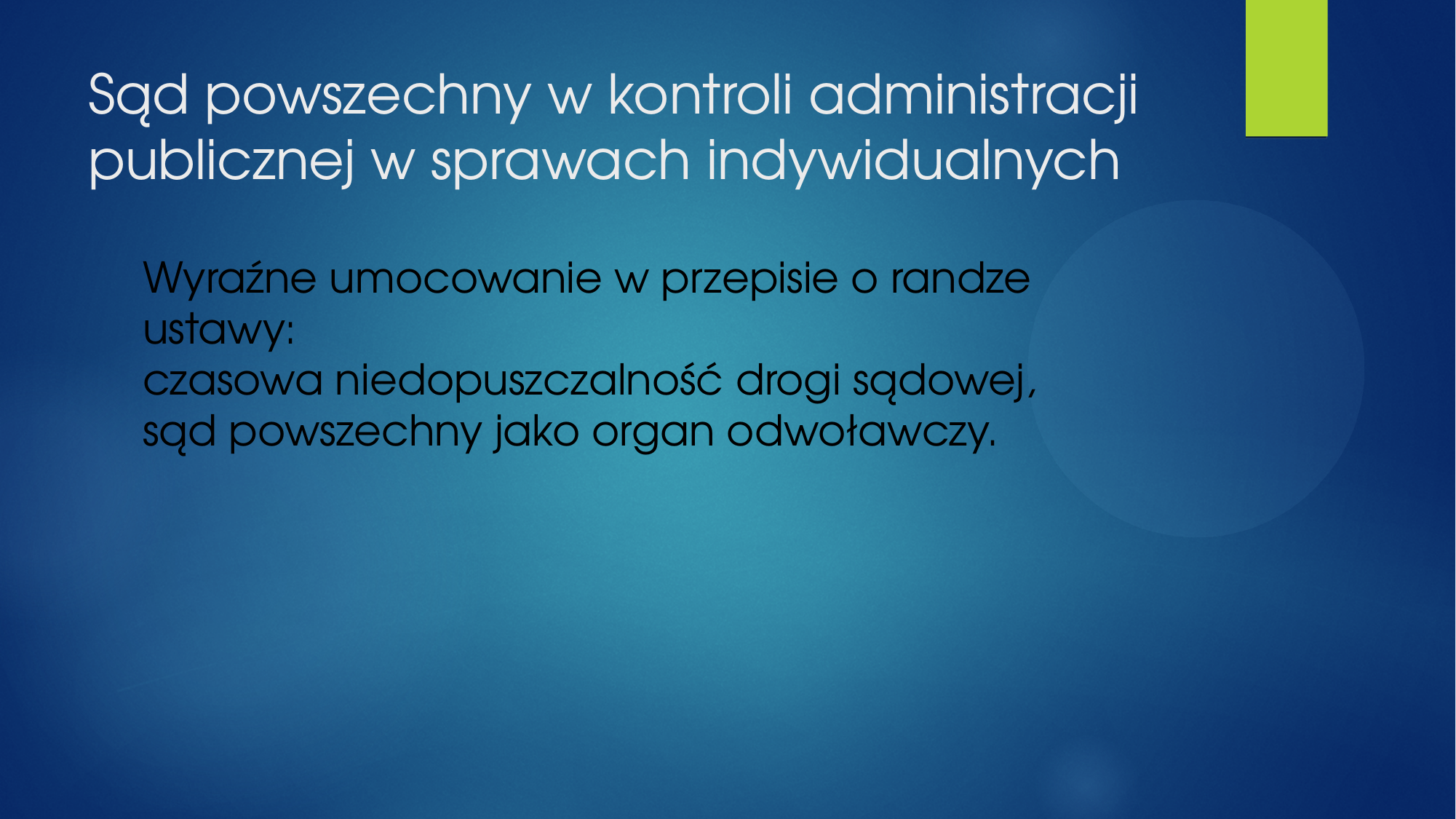

# Sąd powszechny w kontroli administracji publicznej w sprawach indywidualnych
Wyraźne umocowanie w przepisie o randze ustawy:
czasowa niedopuszczalność drogi sądowej,
sąd powszechny jako organ odwoławczy.